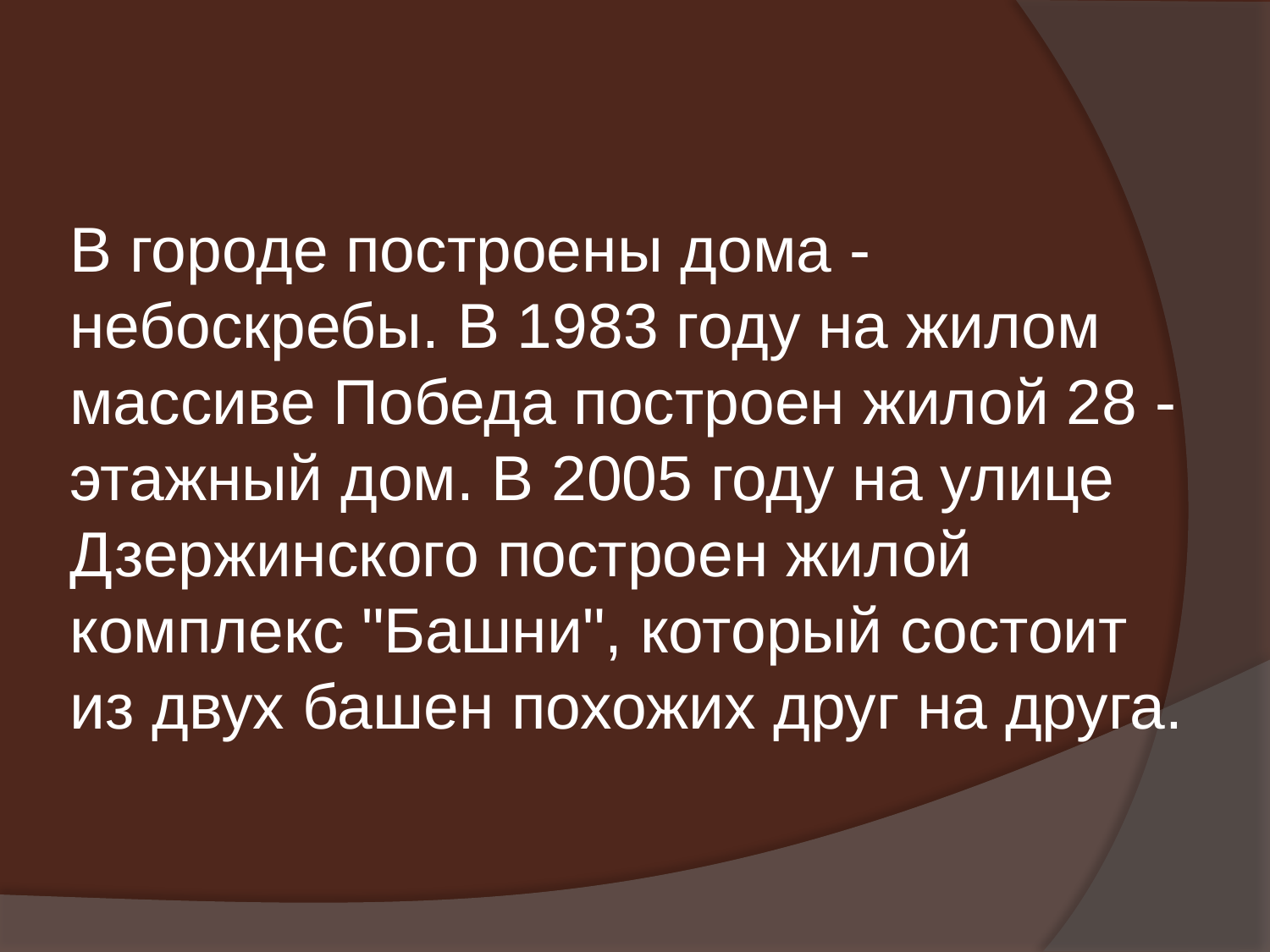

# В городе построены дома - небоскребы. В 1983 году на жилом массиве Победа построен жилой 28 - этажный дом. В 2005 году на улице Дзержинского построен жилой комплекс "Башни", который состоит из двух башен похожих друг на друга.